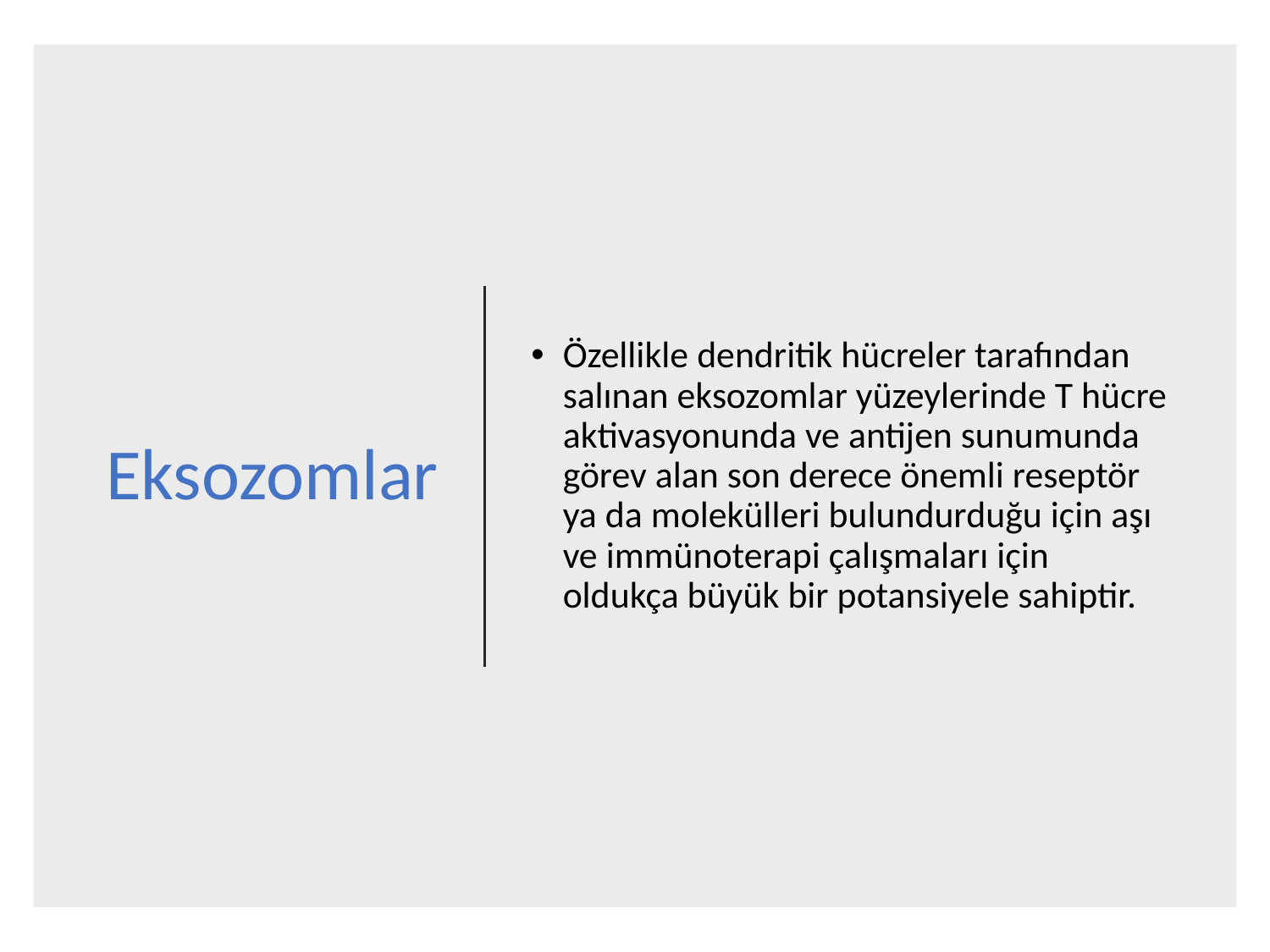

# Eksozomlar
Özellikle dendritik hücreler tarafından salınan eksozomlar yüzeylerinde T hücre aktivasyonunda ve antijen sunumunda görev alan son derece önemli reseptör ya da molekülleri bulundurduğu için aşı ve immünoterapi çalışmaları için oldukça büyük bir potansiyele sahiptir.